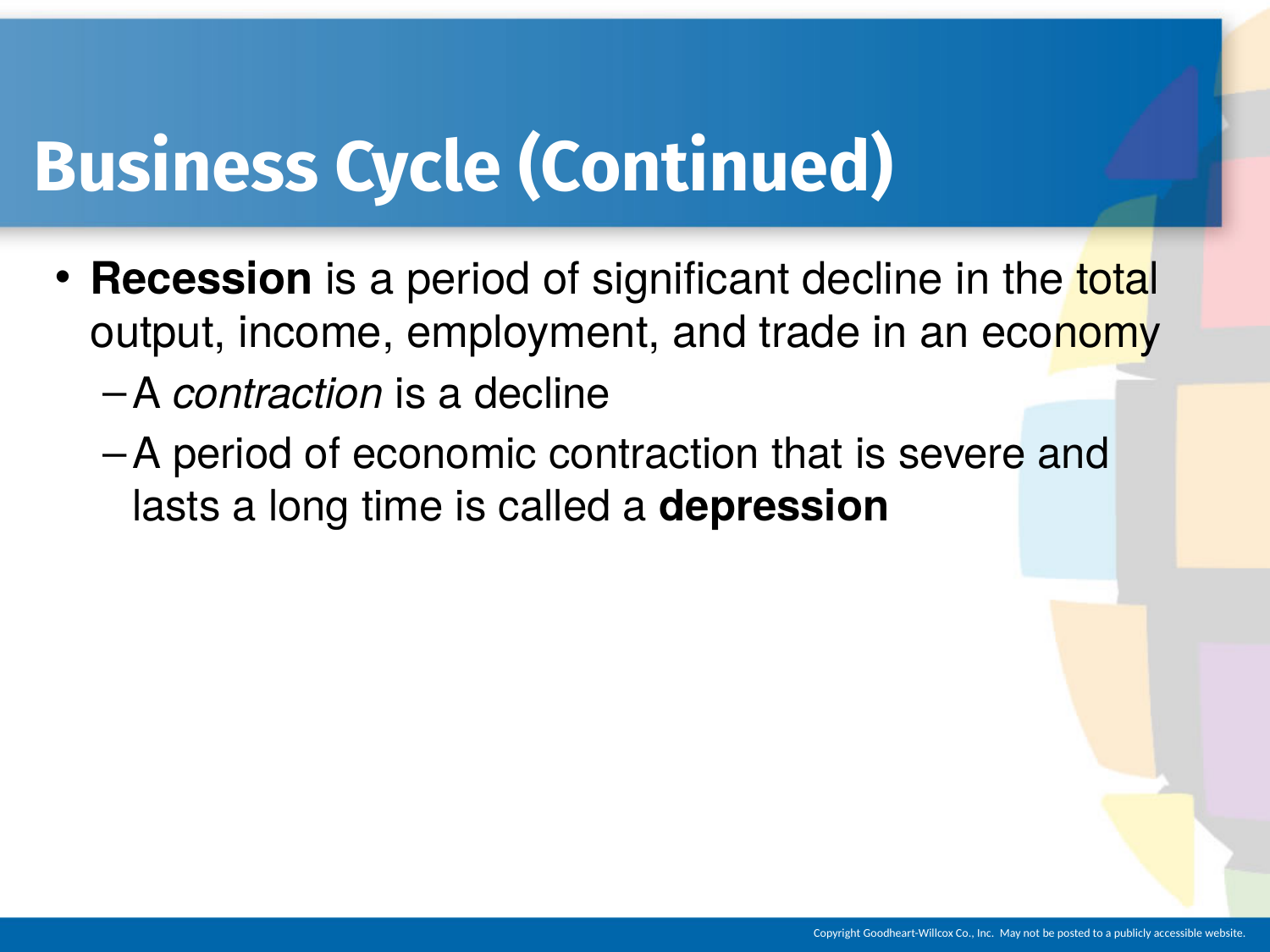

# Business Cycle (Continued)
Recession is a period of significant decline in the total output, income, employment, and trade in an economy
A contraction is a decline
A period of economic contraction that is severe and lasts a long time is called a depression